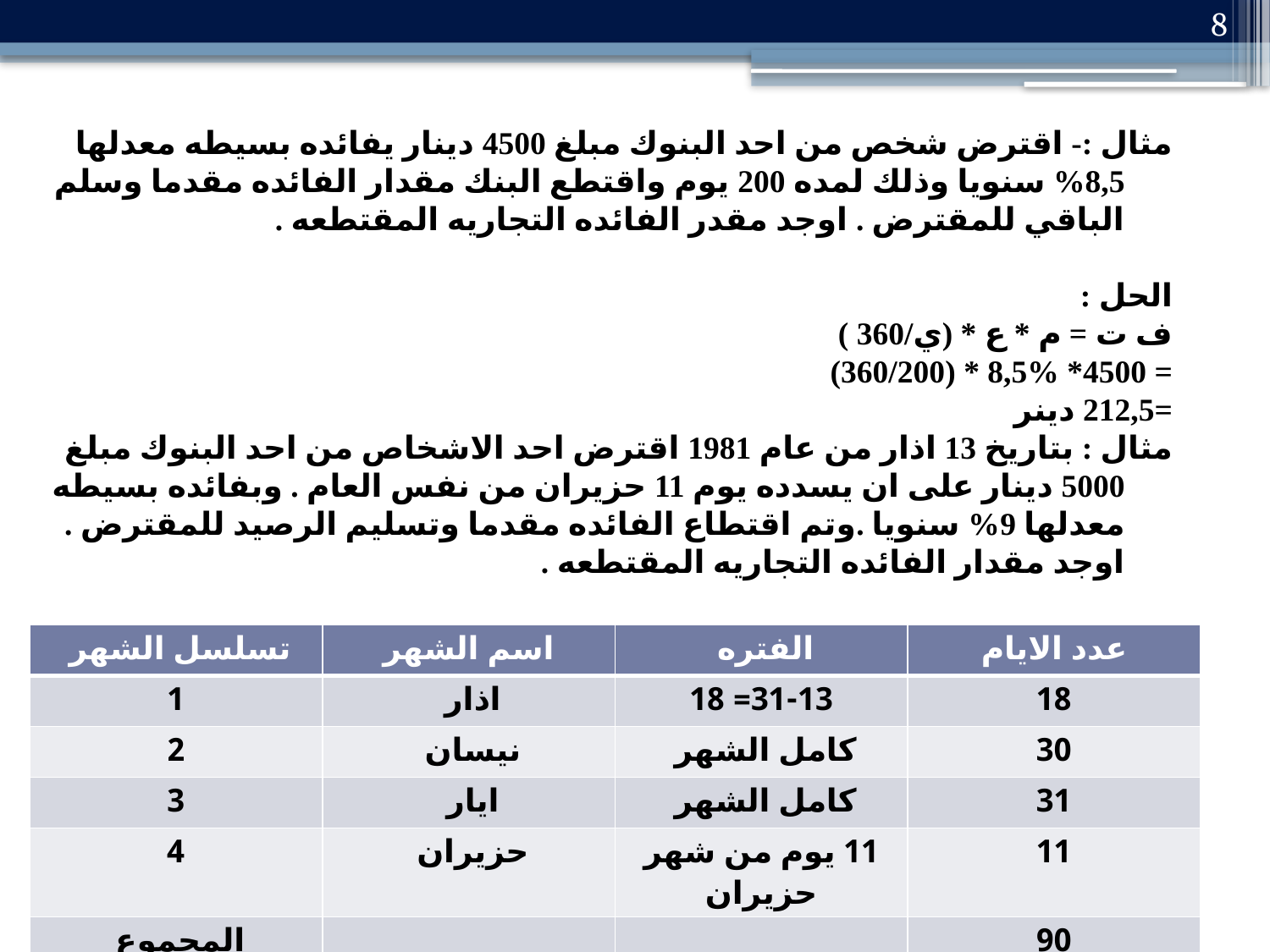

8
مثال :- اقترض شخص من احد البنوك مبلغ 4500 دينار يفائده بسيطه معدلها 8,5% سنويا وذلك لمده 200 يوم واقتطع البنك مقدار الفائده مقدما وسلم الباقي للمقترض . اوجد مقدر الفائده التجاريه المقتطعه .

الحل :
ف ت = م * ع * (ي/360 )
= 4500* 8,5% * (360/200)
=212,5 دينر
مثال : بتاريخ 13 اذار من عام 1981 اقترض احد الاشخاص من احد البنوك مبلغ 5000 دينار على ان يسدده يوم 11 حزيران من نفس العام . وبفائده بسيطه معدلها 9% سنويا .وتم اقتطاع الفائده مقدما وتسليم الرصيد للمقترض . اوجد مقدار الفائده التجاريه المقتطعه .

الحل : المده من 13/3/1981  الى 11/6/1981

| تسلسل الشهر | اسم الشهر | الفتره | عدد الايام |
| --- | --- | --- | --- |
| 1 | اذار | 31-13= 18 | 18 |
| 2 | نيسان | كامل الشهر | 30 |
| 3 | ايار | كامل الشهر | 31 |
| 4 | حزيران | 11 يوم من شهر حزيران | 11 |
| المجموع |  |  | 90 |